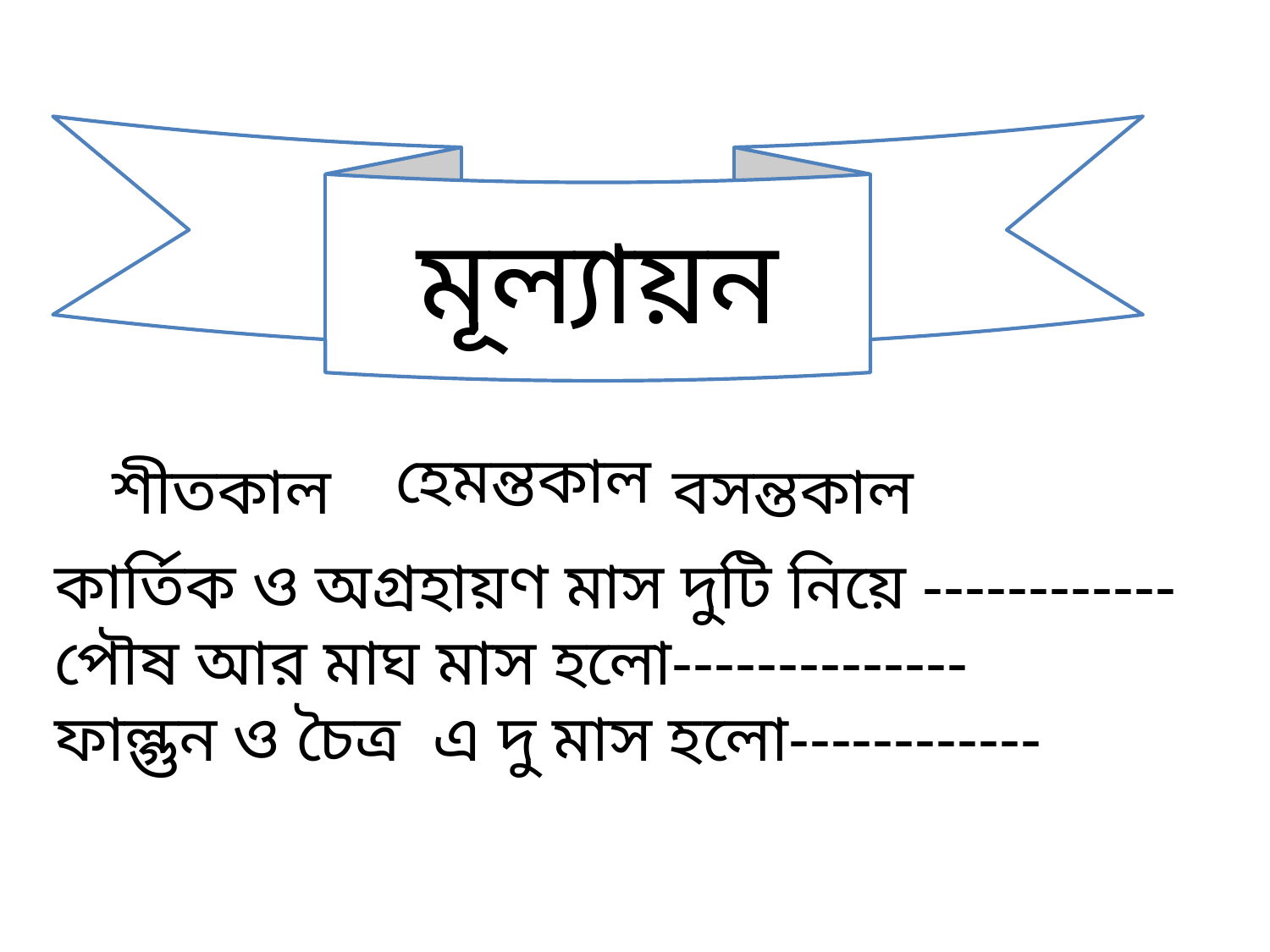

মূল্যায়ন
হেমন্তকাল
শীতকাল
বসন্তকাল
কার্তিক ও অগ্রহায়ণ মাস দুটি নিয়ে ------------
পৌষ আর মাঘ মাস হলো--------------
ফাল্গুন ও চৈত্র  এ দু মাস হলো------------